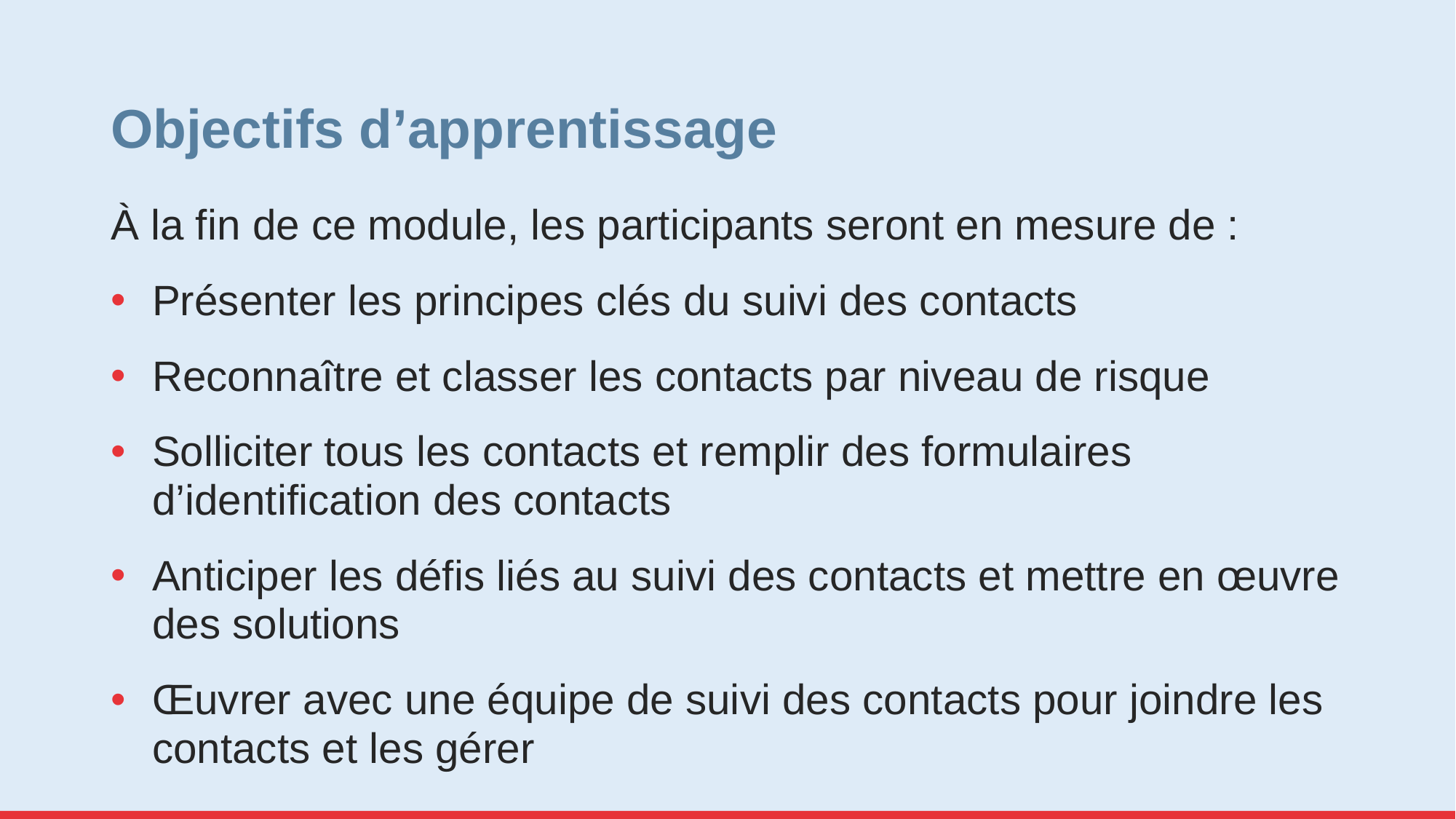

# Objectifs d’apprentissage
À la fin de ce module, les participants seront en mesure de :
Présenter les principes clés du suivi des contacts
Reconnaître et classer les contacts par niveau de risque
Solliciter tous les contacts et remplir des formulaires d’identification des contacts
Anticiper les défis liés au suivi des contacts et mettre en œuvre des solutions
Œuvrer avec une équipe de suivi des contacts pour joindre les contacts et les gérer